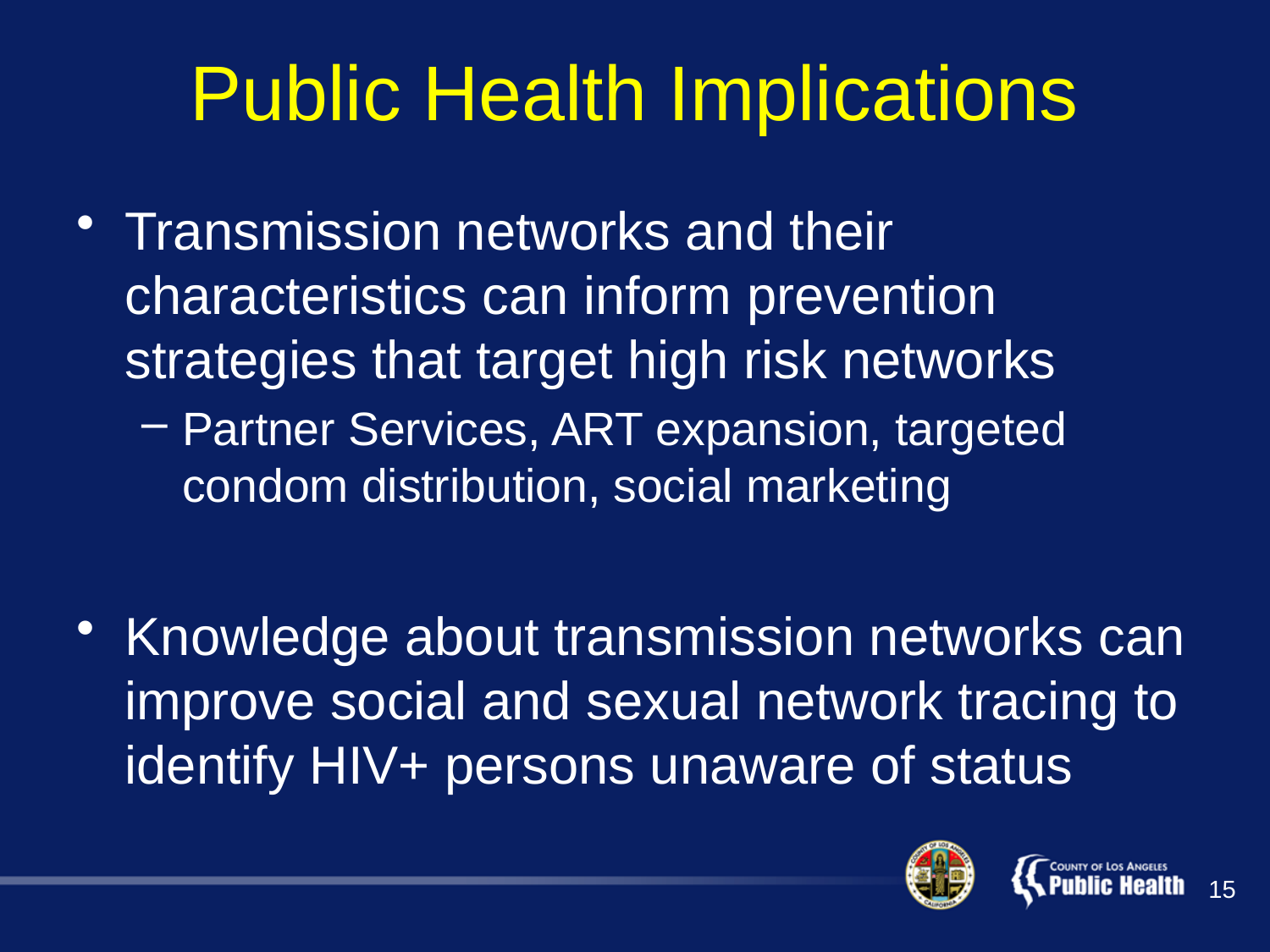

# Public Health Implications
Transmission networks and their characteristics can inform prevention strategies that target high risk networks
Partner Services, ART expansion, targeted condom distribution, social marketing

Knowledge about transmission networks can improve social and sexual network tracing to identify HIV+ persons unaware of status

15